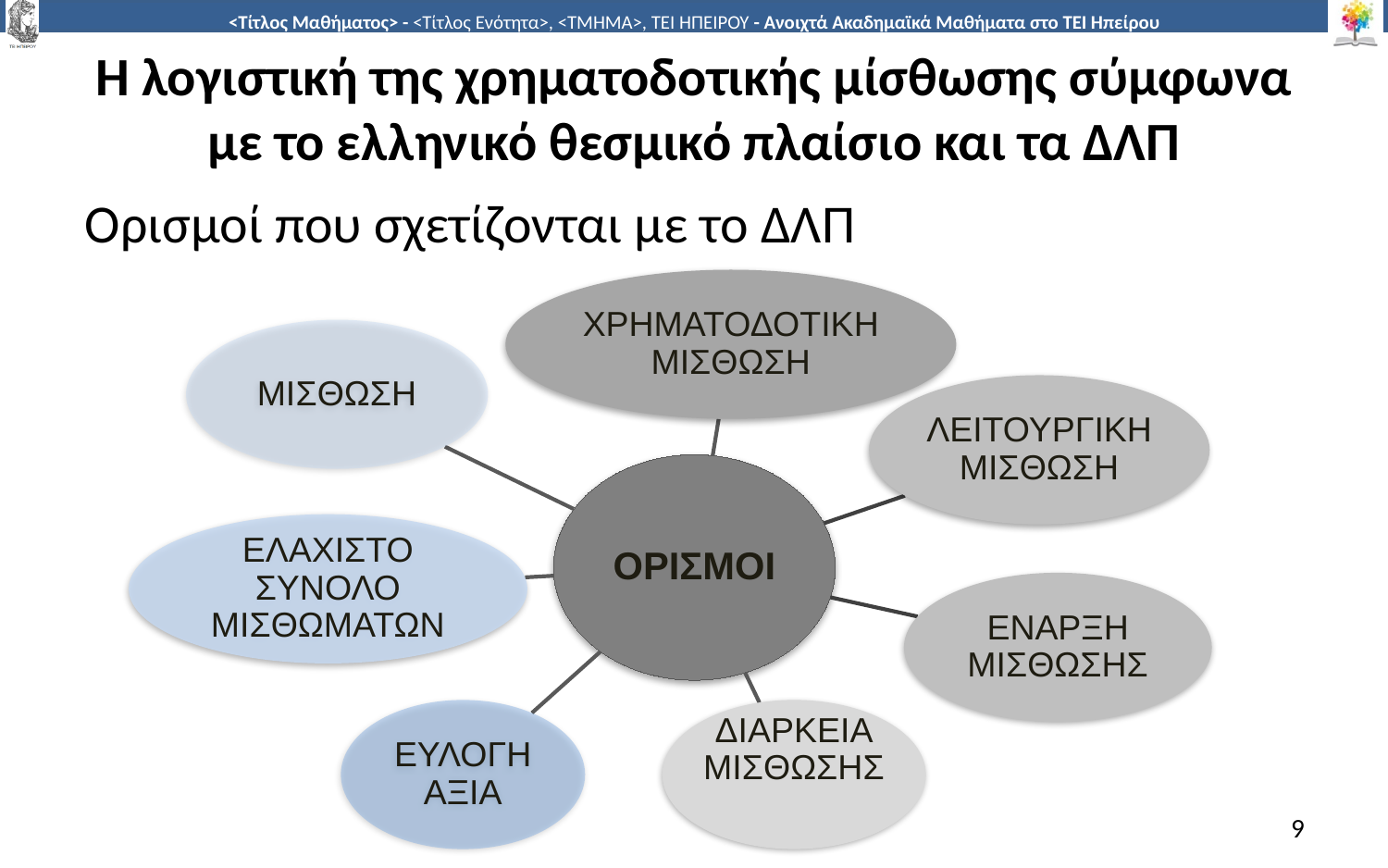

# Η λογιστική της χρηματοδοτικής μίσθωσης σύμφωνα με το ελληνικό θεσμικό πλαίσιο και τα ΔΛΠ
Ορισμοί που σχετίζονται με το ΔΛΠ
ΟΡΙΣΜΟΙ

ΧΡΗΜΑΤΟΔΟΤΙΚΗ ΜΙΣΘΩΣΗ

ΛΕΙΤΟΥΡΓΙΚΗ ΜΙΣΘΩΣΗ

ΕΝΑΡΞΗ ΜΙΣΘΩΣΗΣ

ΔΙΑΡΚΕΙΑ ΜΙΣΘΩΣΗΣ

ΕΥΛΟΓΗ ΑΞΙΑ

ΕΛΑΧΙΣΤΟ ΣΥΝΟΛΟ ΜΙΣΘΩΜΑΤΩΝ

ΜΙΣΘΩΣΗ
9